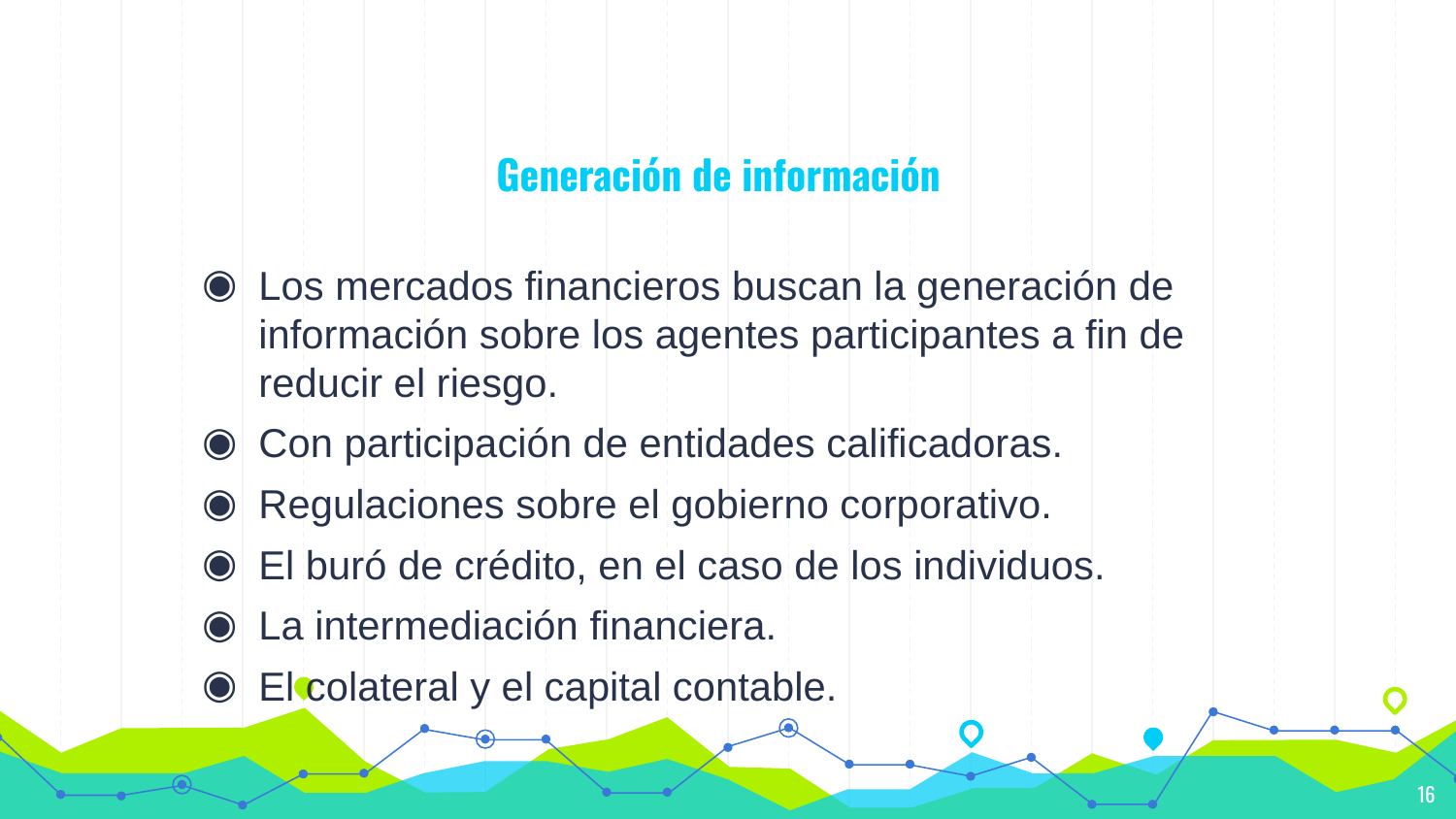

# Generación de información
Los mercados financieros buscan la generación de información sobre los agentes participantes a fin de reducir el riesgo.
Con participación de entidades calificadoras.
Regulaciones sobre el gobierno corporativo.
El buró de crédito, en el caso de los individuos.
La intermediación financiera.
El colateral y el capital contable.
16